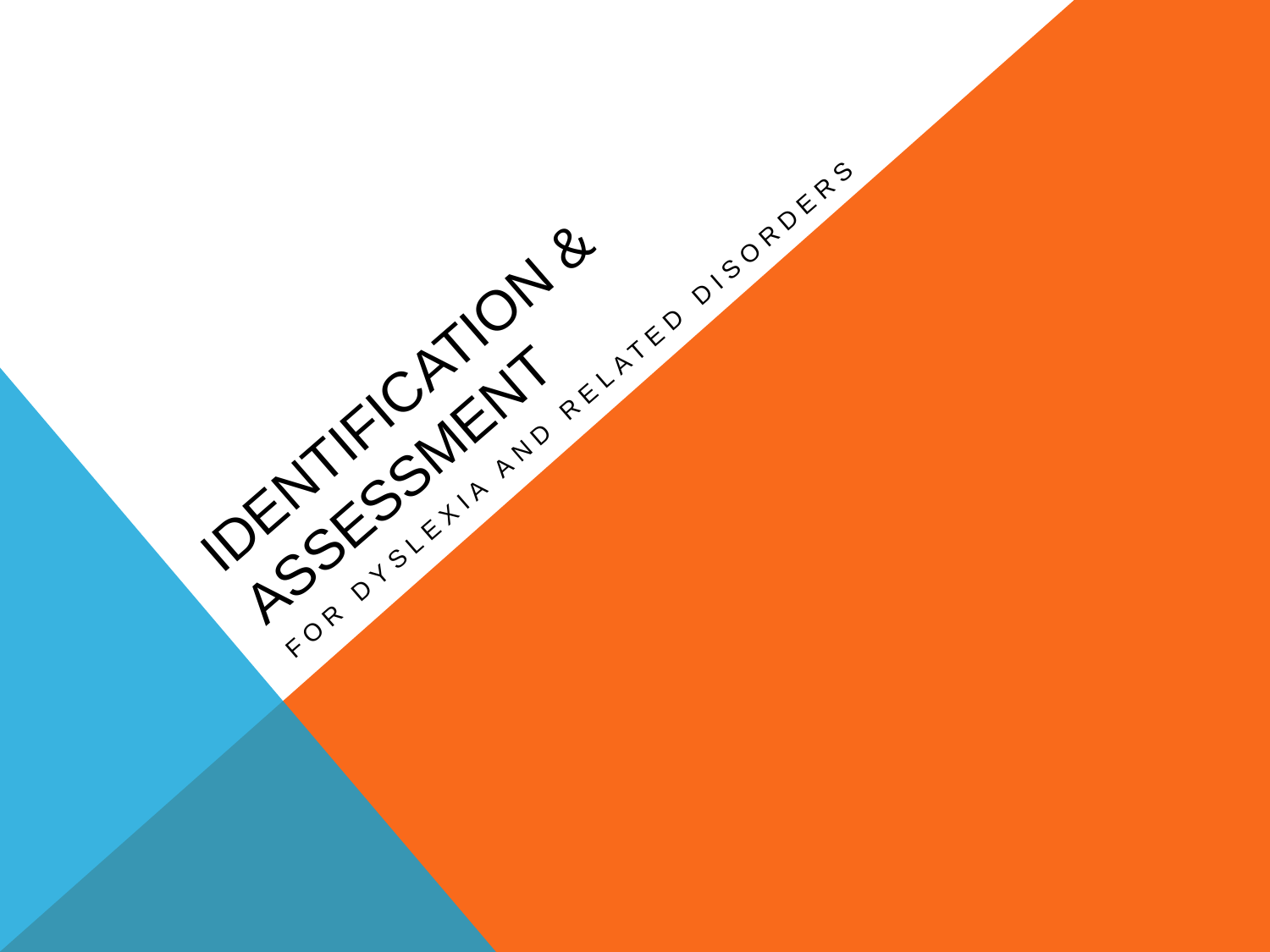

# Identification & assessment
For dyslexia and related disorders